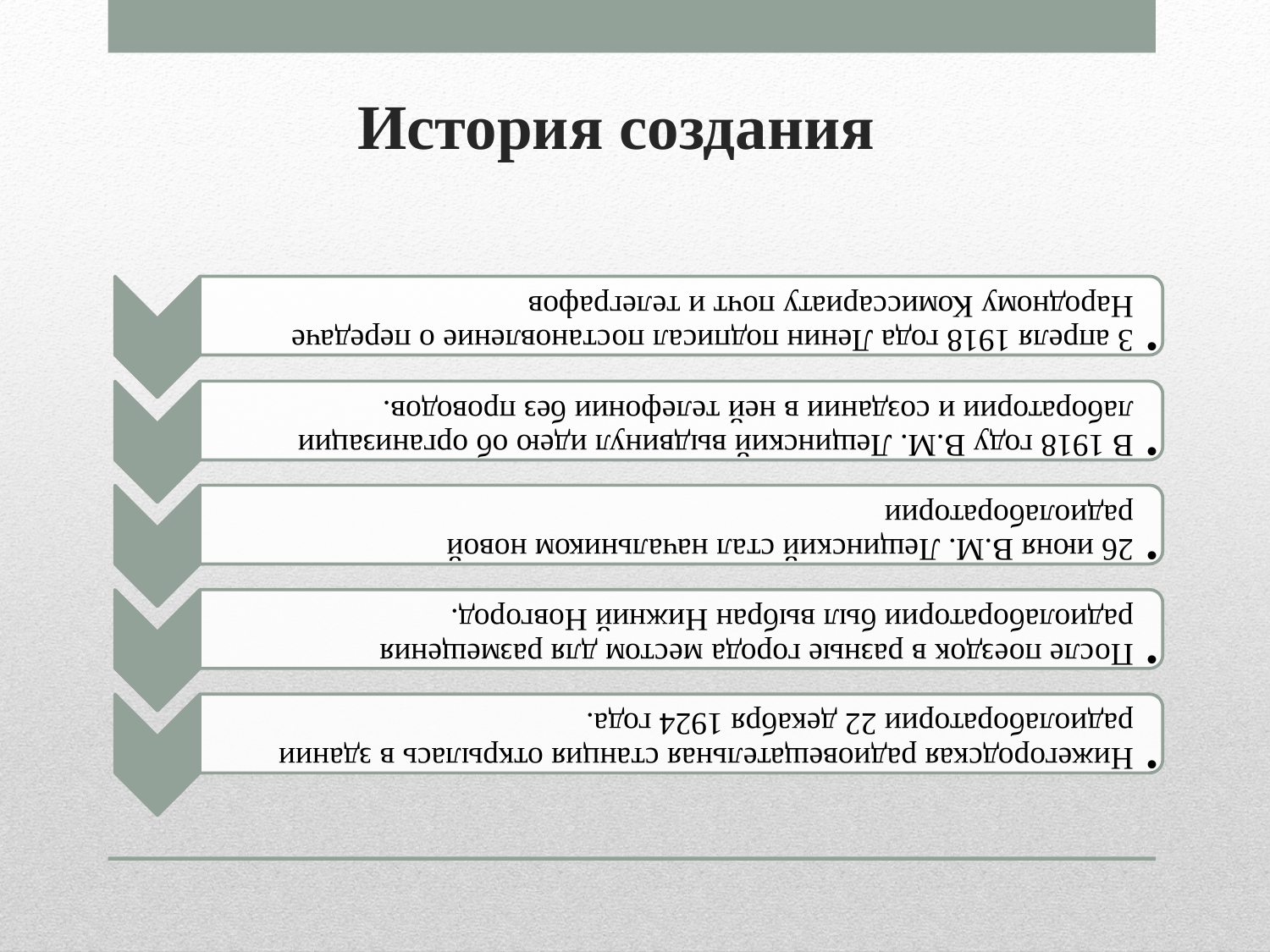

# История создания

3 апреля 1918 года Ленин подписал постановление о передаче Народному Комиссариату почт и телеграфов

В 1918 году В.М. Лещинский выдвинул идею об организации лаборатории и создании в ней телефонии без проводов.

26 июня В.М. Лещинский стал начальником новой радиолаборатории

После поездок в разные города местом для размещения радиолаборатории был выбран Нижний Новгород.

Нижегородская радиовещательная станция открылась в здании радиолаборатории 22 декабря 1924 года.